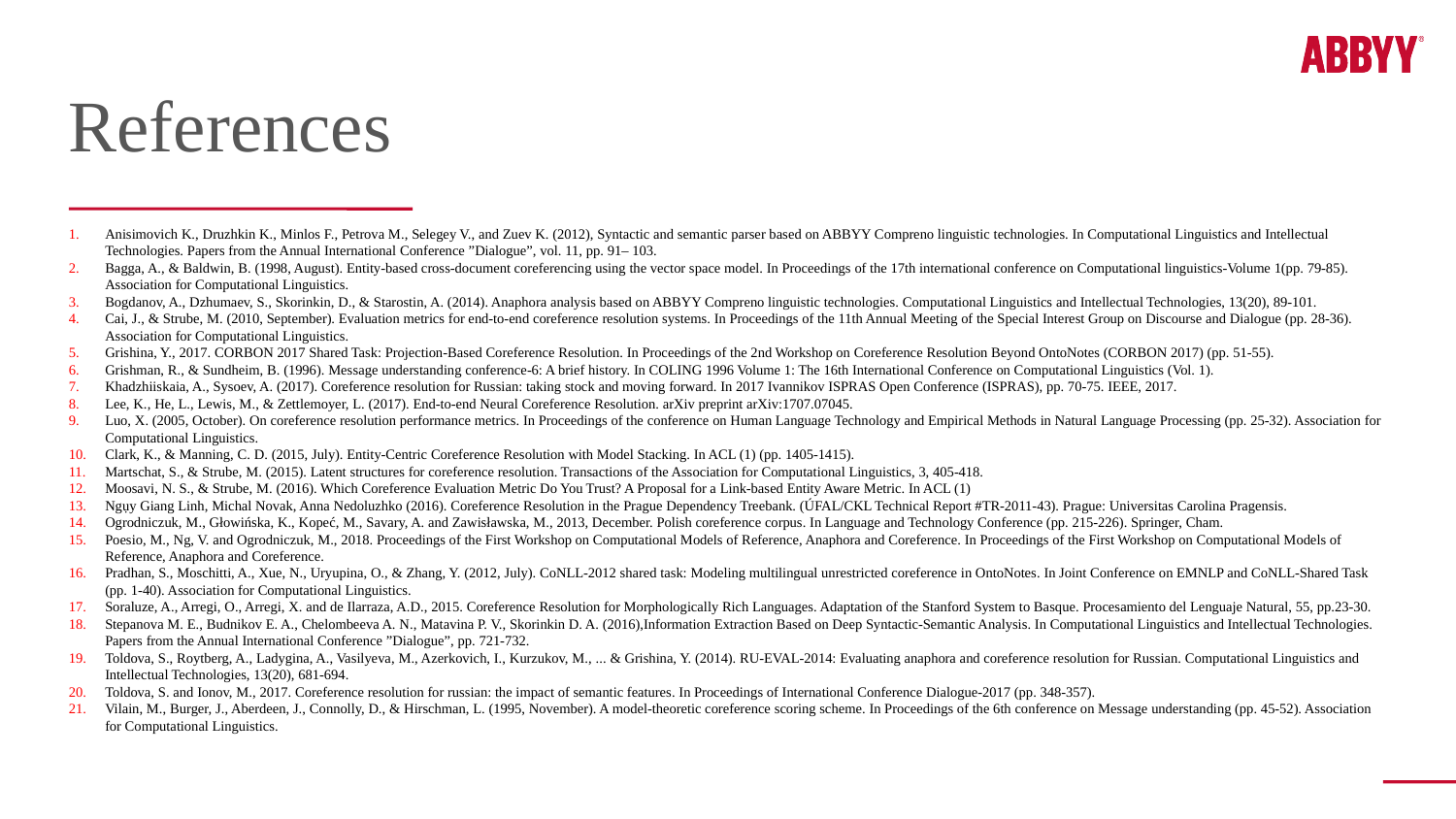

References
Anisimovich K., Druzhkin K., Minlos F., Petrova M., Selegey V., and Zuev K. (2012), Syntactic and semantic parser based on ABBYY Compreno linguistic technologies. In Computational Linguistics and Intellectual Technologies. Papers from the Annual International Conference ”Dialogue”, vol. 11, pp. 91– 103.
Bagga, A., & Baldwin, B. (1998, August). Entity-based cross-document coreferencing using the vector space model. In Proceedings of the 17th international conference on Computational linguistics-Volume 1(pp. 79-85). Association for Computational Linguistics.
Bogdanov, A., Dzhumaev, S., Skorinkin, D., & Starostin, A. (2014). Anaphora analysis based on ABBYY Compreno linguistic technologies. Computational Linguistics and Intellectual Technologies, 13(20), 89-101.
Cai, J., & Strube, M. (2010, September). Evaluation metrics for end-to-end coreference resolution systems. In Proceedings of the 11th Annual Meeting of the Special Interest Group on Discourse and Dialogue (pp. 28-36). Association for Computational Linguistics.
Grishina, Y., 2017. CORBON 2017 Shared Task: Projection-Based Coreference Resolution. In Proceedings of the 2nd Workshop on Coreference Resolution Beyond OntoNotes (CORBON 2017) (pp. 51-55).
Grishman, R., & Sundheim, B. (1996). Message understanding conference-6: A brief history. In COLING 1996 Volume 1: The 16th International Conference on Computational Linguistics (Vol. 1).
Khadzhiiskaia, A., Sysoev, A. (2017). Coreference resolution for Russian: taking stock and moving forward. In 2017 Ivannikov ISPRAS Open Conference (ISPRAS), pp. 70-75. IEEE, 2017.
Lee, K., He, L., Lewis, M., & Zettlemoyer, L. (2017). End-to-end Neural Coreference Resolution. arXiv preprint arXiv:1707.07045.
Luo, X. (2005, October). On coreference resolution performance metrics. In Proceedings of the conference on Human Language Technology and Empirical Methods in Natural Language Processing (pp. 25-32). Association for Computational Linguistics.
Clark, K., & Manning, C. D. (2015, July). Entity-Centric Coreference Resolution with Model Stacking. In ACL (1) (pp. 1405-1415).
Martschat, S., & Strube, M. (2015). Latent structures for coreference resolution. Transactions of the Association for Computational Linguistics, 3, 405-418.
Moosavi, N. S., & Strube, M. (2016). Which Coreference Evaluation Metric Do You Trust? A Proposal for a Link-based Entity Aware Metric. In ACL (1)
Ngụy Giang Linh, Michal Novak, Anna Nedoluzhko (2016). Coreference Resolution in the Prague Dependency Treebank. (ÚFAL/CKL Technical Report #TR-2011-43). Prague: Universitas Carolina Pragensis.
Ogrodniczuk, M., Głowińska, K., Kopeć, M., Savary, A. and Zawisławska, M., 2013, December. Polish coreference corpus. In Language and Technology Conference (pp. 215-226). Springer, Cham.
Poesio, M., Ng, V. and Ogrodniczuk, M., 2018. Proceedings of the First Workshop on Computational Models of Reference, Anaphora and Coreference. In Proceedings of the First Workshop on Computational Models of Reference, Anaphora and Coreference.
Pradhan, S., Moschitti, A., Xue, N., Uryupina, O., & Zhang, Y. (2012, July). CoNLL-2012 shared task: Modeling multilingual unrestricted coreference in OntoNotes. In Joint Conference on EMNLP and CoNLL-Shared Task (pp. 1-40). Association for Computational Linguistics.
Soraluze, A., Arregi, O., Arregi, X. and de Ilarraza, A.D., 2015. Coreference Resolution for Morphologically Rich Languages. Adaptation of the Stanford System to Basque. Procesamiento del Lenguaje Natural, 55, pp.23-30.
Stepanova M. E., Budnikov E. A., Chelombeeva A. N., Matavina P. V., Skorinkin D. A. (2016),Information Extraction Based on Deep Syntactic-Semantic Analysis. In Computational Linguistics and Intellectual Technologies. Papers from the Annual International Conference ”Dialogue”, pp. 721-732.
Toldova, S., Roytberg, A., Ladygina, A., Vasilyeva, M., Azerkovich, I., Kurzukov, M., ... & Grishina, Y. (2014). RU-EVAL-2014: Evaluating anaphora and coreference resolution for Russian. Computational Linguistics and Intellectual Technologies, 13(20), 681-694.
Toldova, S. and Ionov, M., 2017. Coreference resolution for russian: the impact of semantic features. In Proceedings of International Conference Dialogue-2017 (pp. 348-357).
Vilain, M., Burger, J., Aberdeen, J., Connolly, D., & Hirschman, L. (1995, November). A model-theoretic coreference scoring scheme. In Proceedings of the 6th conference on Message understanding (pp. 45-52). Association for Computational Linguistics.